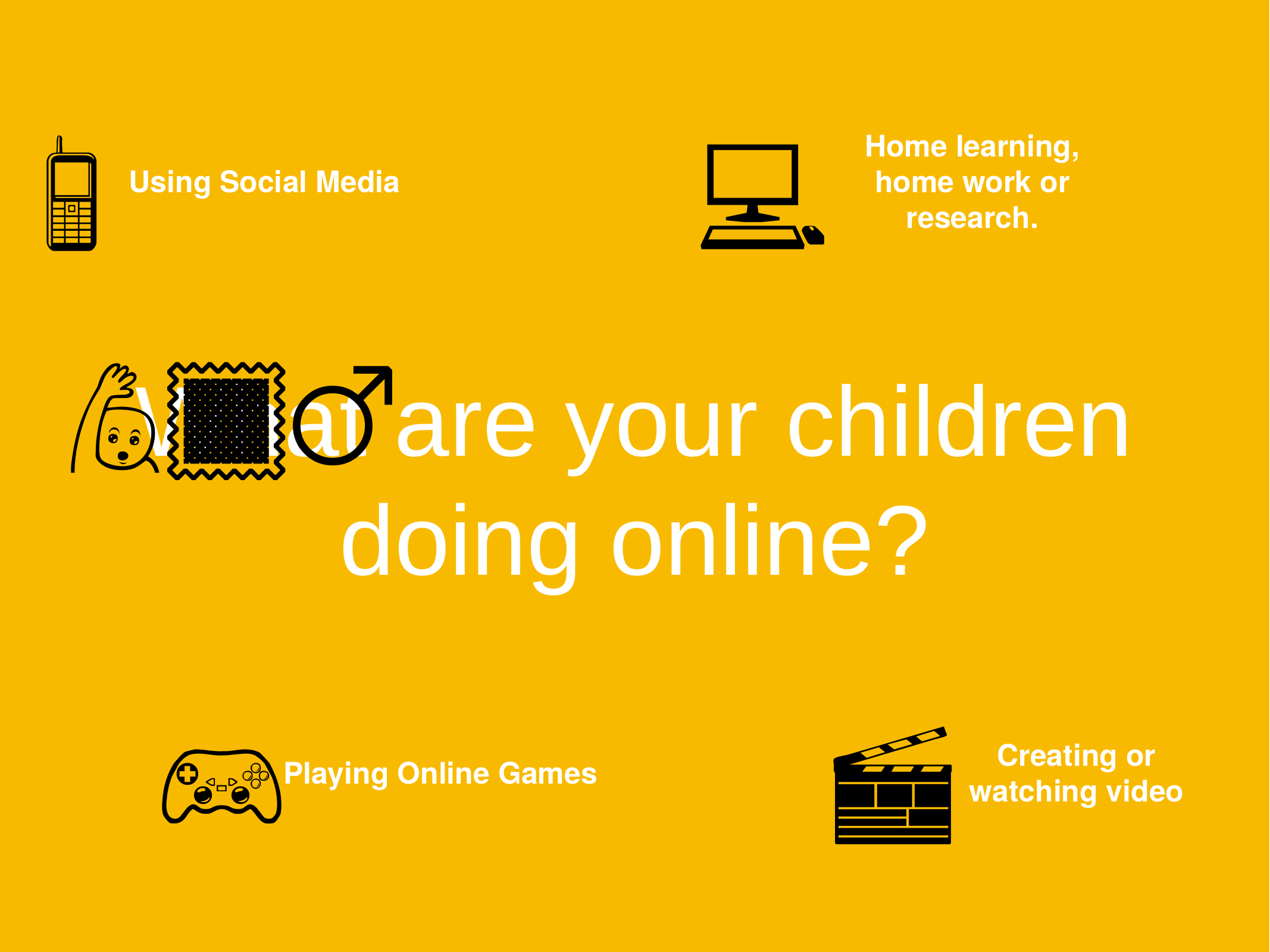

📱
💻
Home learning, home work or research.
Using Social Media
# What are your children doing online?
🙋🏿‍♂️
🎮
🎬
Creating or watching video
Playing Online Games